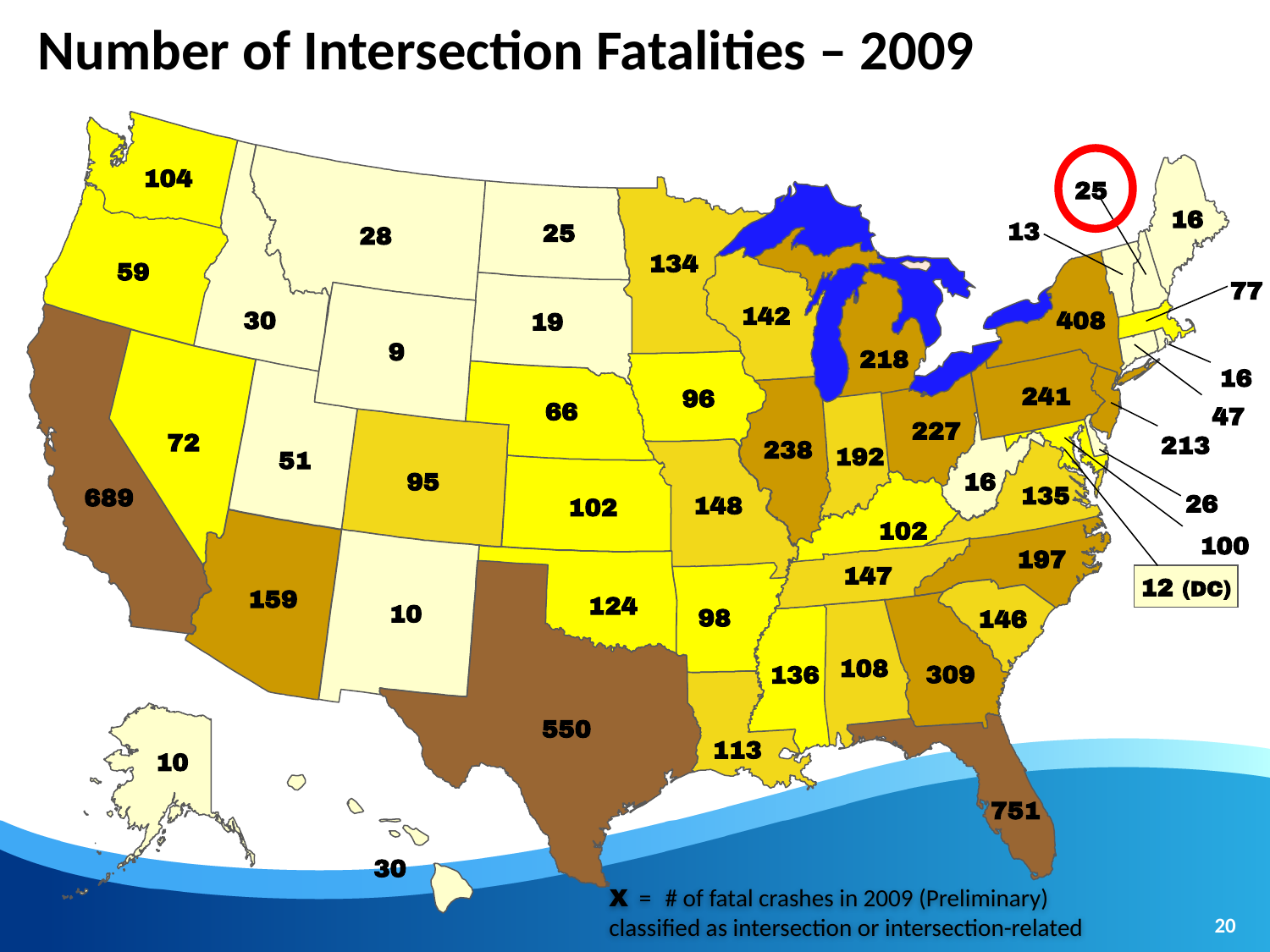

Number of Intersection Fatalities – 2009

104
25

16

13
25
28

134

59

77

142
30
408
19

9

218

16

241
96

66

47

227

72
213
238
192
51

95
16

135
689
26
148
102
102

100

197

147

12 (DC)
159

124
10

98
146

108
309
136

550

113
10

751
30
X  =	# of fatal crashes in 2009 (Preliminary)
classified as intersection or intersection-related
20